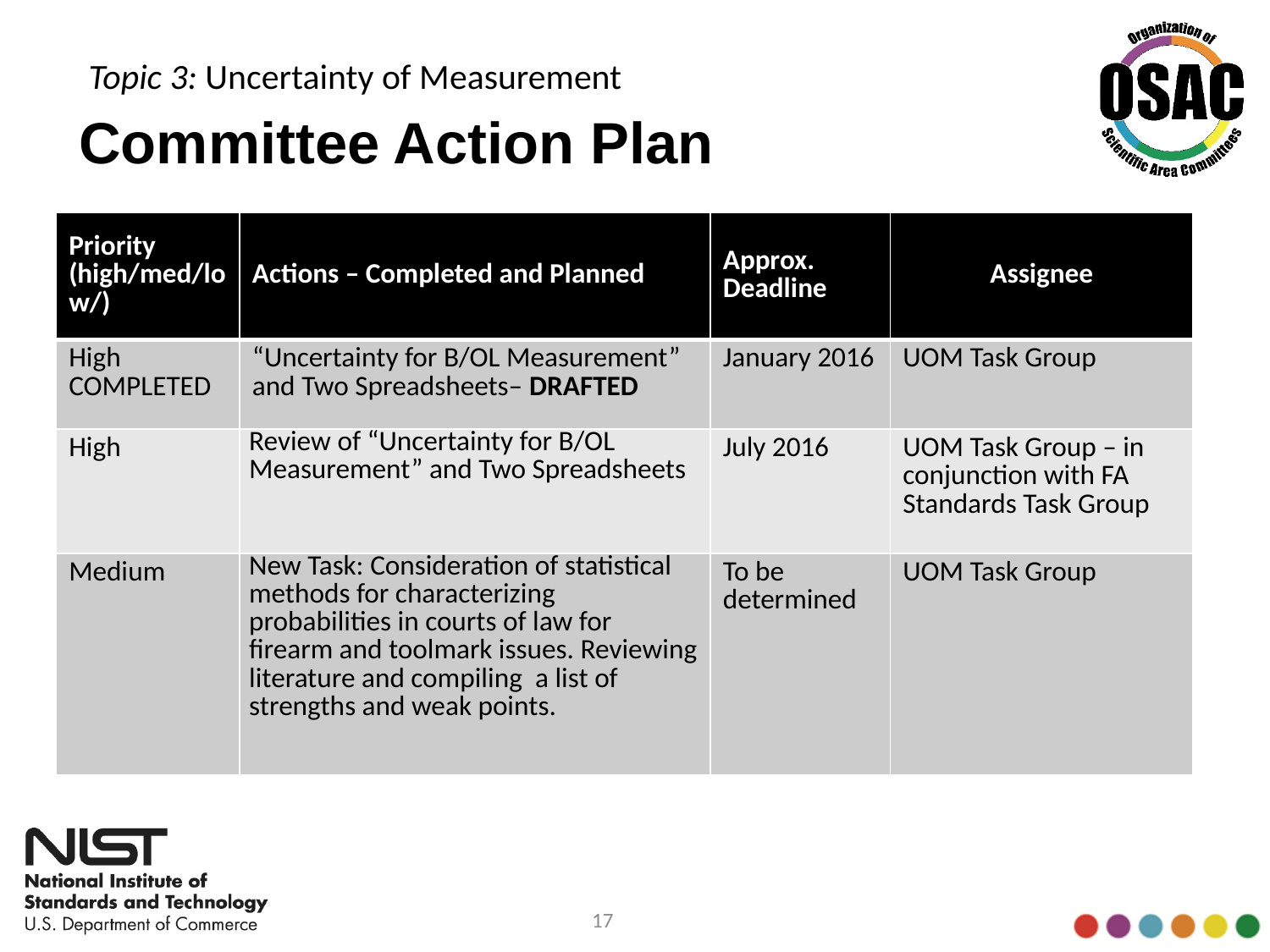

Topic 3: Uncertainty of Measurement
# Committee Action Plan
| Priority (high/med/low/) | Actions – Completed and Planned | Approx. Deadline | Assignee |
| --- | --- | --- | --- |
| High COMPLETED | “Uncertainty for B/OL Measurement” and Two Spreadsheets– DRAFTED | January 2016 | UOM Task Group |
| High | Review of “Uncertainty for B/OL Measurement” and Two Spreadsheets | July 2016 | UOM Task Group – in conjunction with FA Standards Task Group |
| Medium | New Task: Consideration of statistical methods for characterizing probabilities in courts of law for firearm and toolmark issues. Reviewing literature and compiling a list of strengths and weak points. | To be determined | UOM Task Group |
17